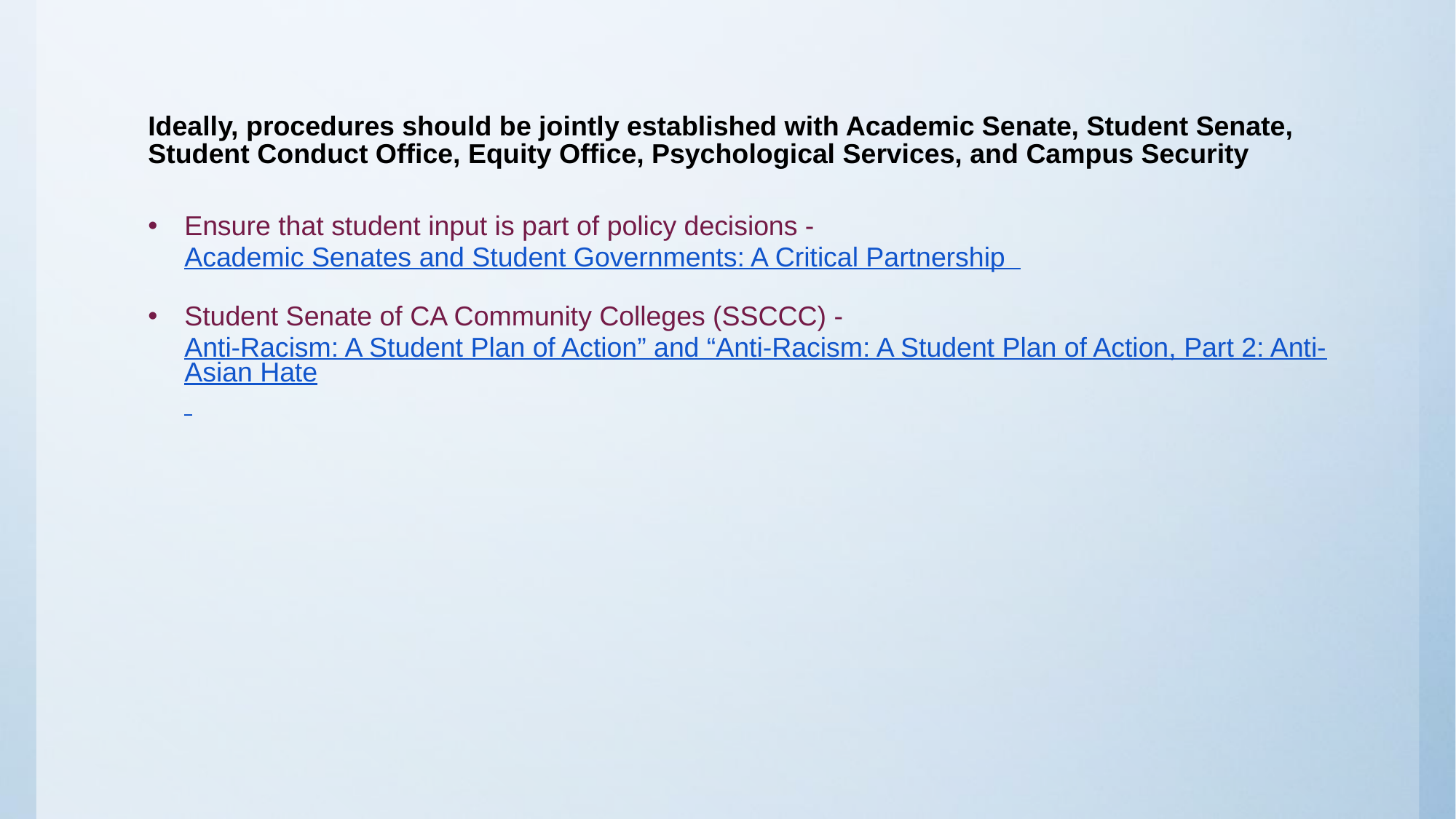

# Ideally, procedures should be jointly established with Academic Senate, Student Senate, Student Conduct Office, Equity Office, Psychological Services, and Campus Security
Ensure that student input is part of policy decisions - Academic Senates and Student Governments: A Critical Partnership
Student Senate of CA Community Colleges (SSCCC) - Anti-Racism: A Student Plan of Action” and “Anti-Racism: A Student Plan of Action, Part 2: Anti-Asian Hate